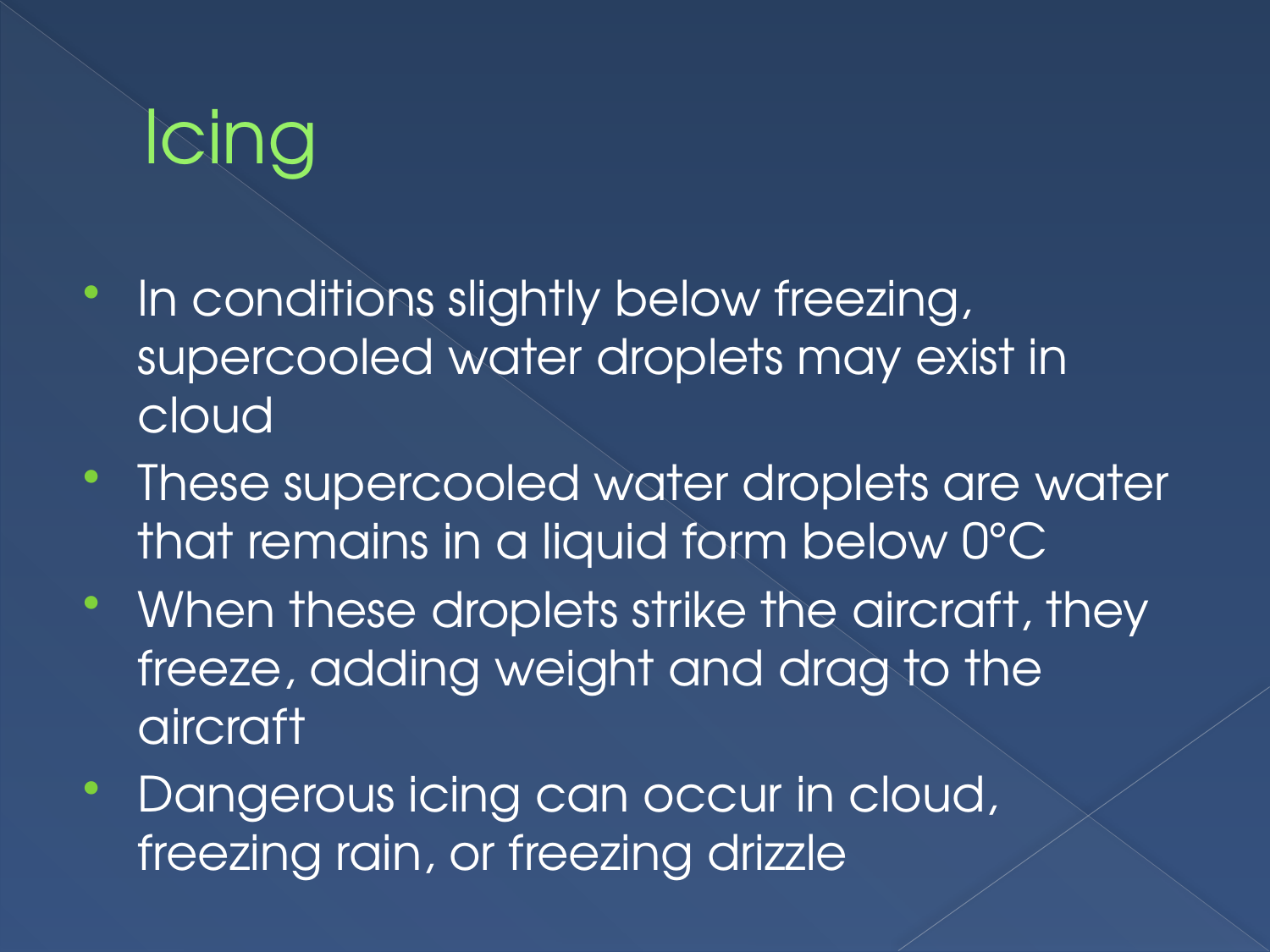

# Icing
In conditions slightly below freezing, supercooled water droplets may exist in cloud
These supercooled water droplets are water that remains in a liquid form below 0°C
When these droplets strike the aircraft, they freeze, adding weight and drag to the aircraft
Dangerous icing can occur in cloud, freezing rain, or freezing drizzle